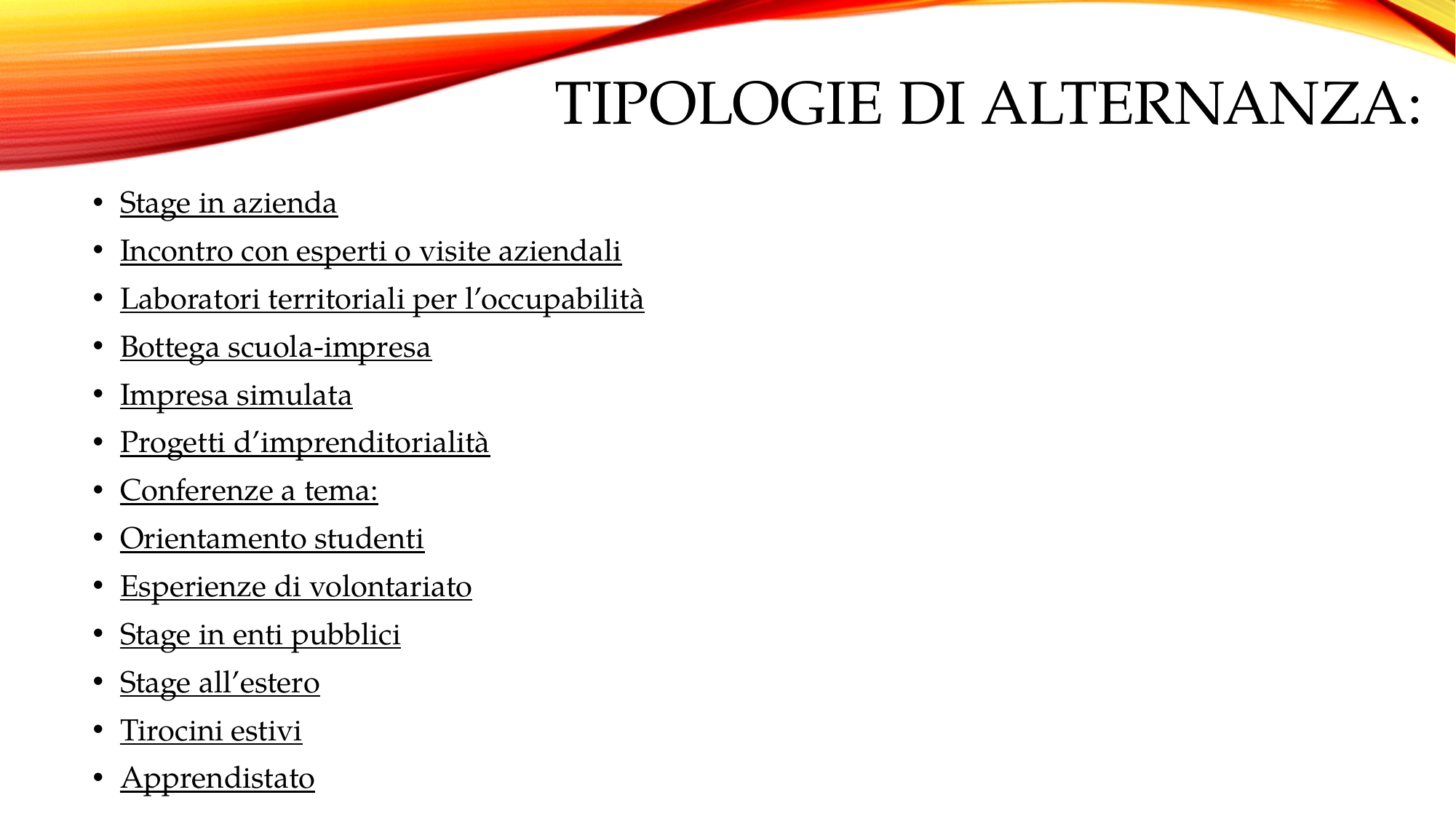

# Tipologie di alternanza:
Stage in azienda
Incontro con esperti o visite aziendali
Laboratori territoriali per l’occupabilità
Bottega scuola-impresa
Impresa simulata
Progetti d’imprenditorialità
Conferenze a tema:
Orientamento studenti
Esperienze di volontariato
Stage in enti pubblici
Stage all’estero
Tirocini estivi
Apprendistato